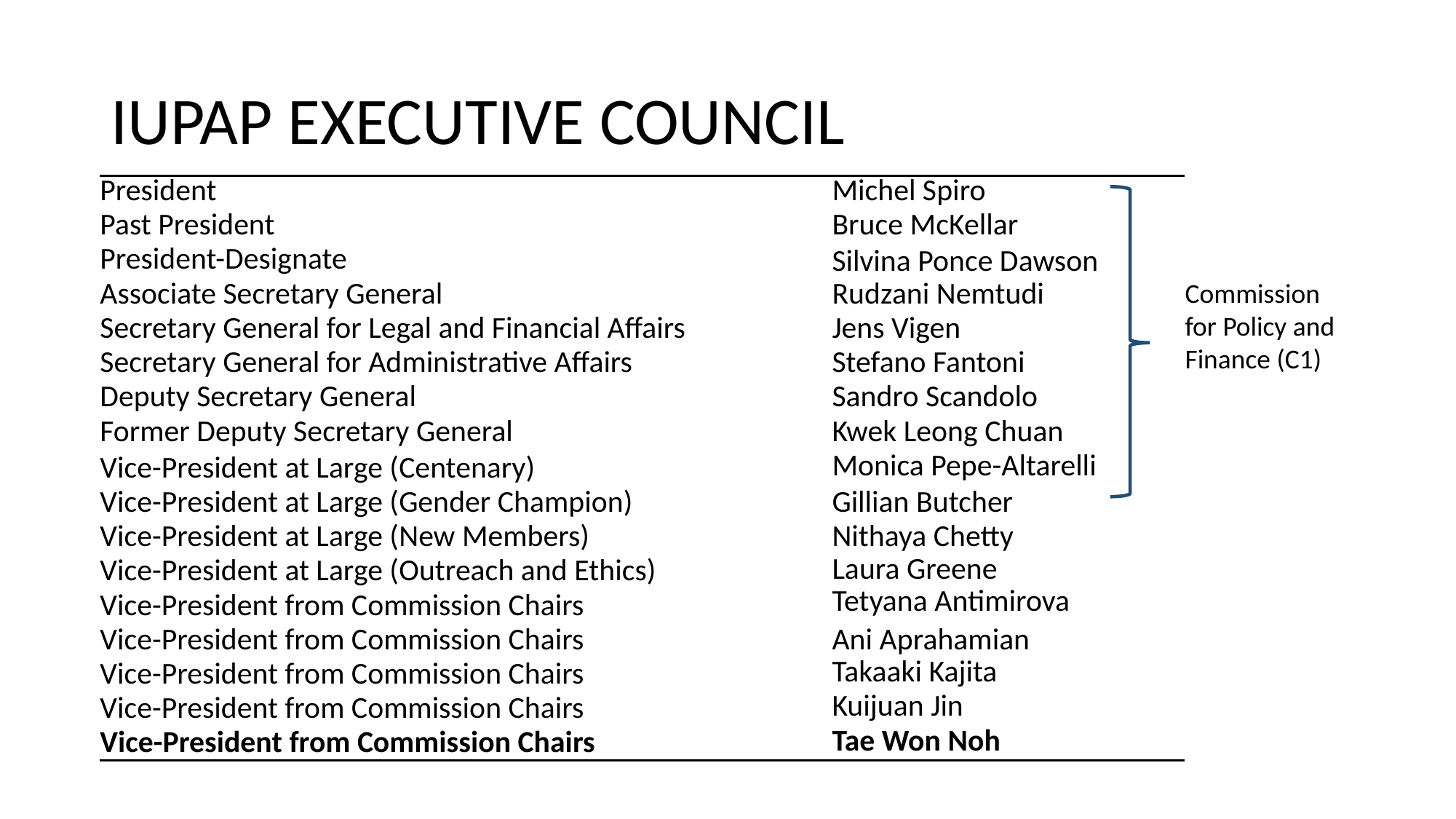

# IUPAP EXECUTIVE COUNCIL
| President | Michel Spiro |
| --- | --- |
| Past President | Bruce McKellar |
| President-Designate | Silvina Ponce Dawson |
| Associate Secretary General | Rudzani Nemtudi |
| Secretary General for Legal and Financial Affairs | Jens Vigen |
| Secretary General for Administrative Affairs | Stefano Fantoni |
| Deputy Secretary General | Sandro Scandolo |
| Former Deputy Secretary General | Kwek Leong Chuan |
| Vice-President at Large (Centenary) | Monica Pepe-Altarelli |
| Vice-President at Large (Gender Champion) | Gillian Butcher |
| Vice-President at Large (New Members) | Nithaya Chetty |
| Vice-President at Large (Outreach and Ethics) | Laura Greene |
| Vice-President from Commission Chairs | Tetyana Antimirova |
| Vice-President from Commission Chairs | Ani Aprahamian |
| Vice-President from Commission Chairs | Takaaki Kajita |
| Vice-President from Commission Chairs | Kuijuan Jin |
| Vice-President from Commission Chairs | Tae Won Noh |

Commission for Policy and Finance (C1)